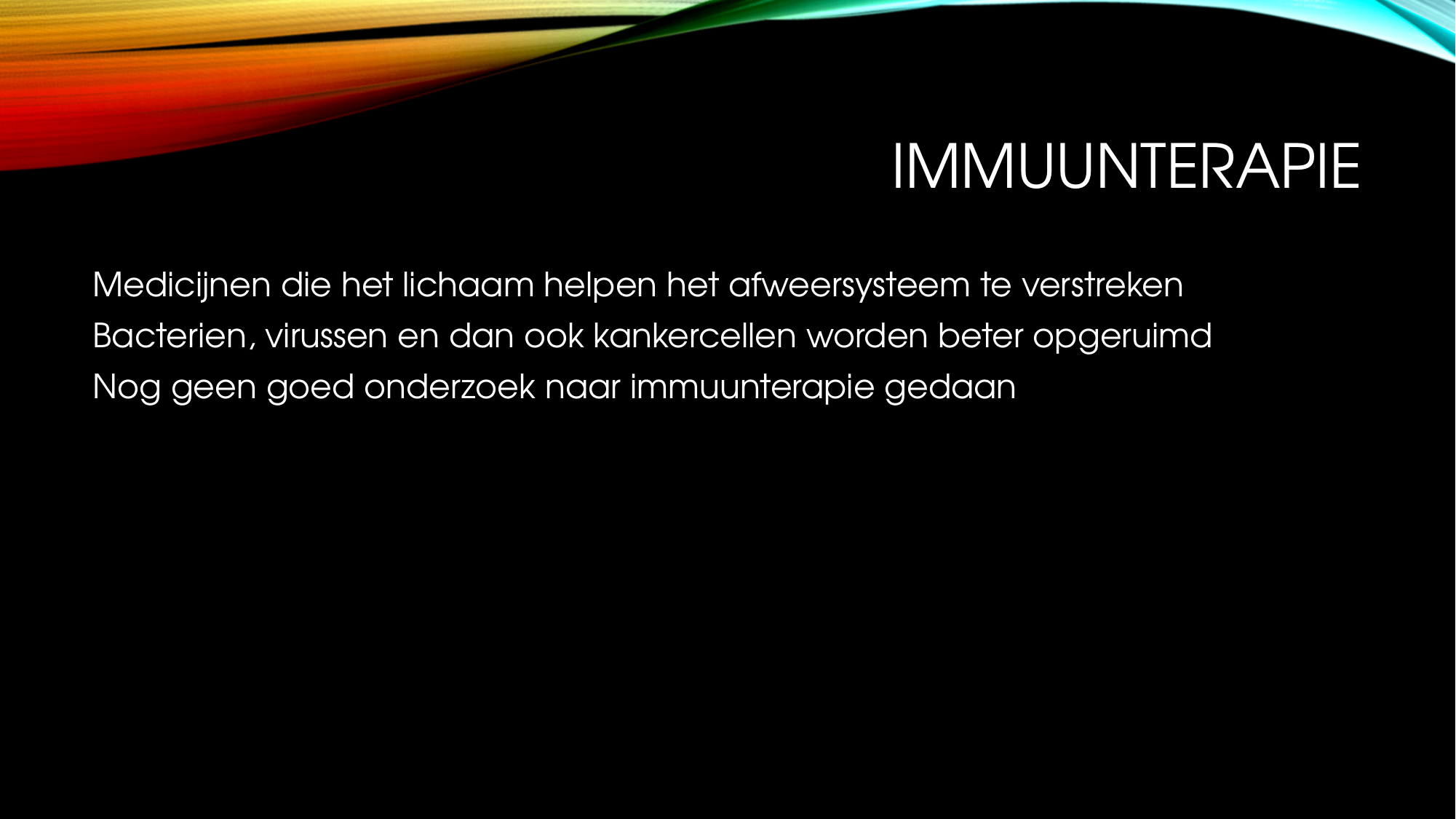

# Immuunterapie
Medicijnen die het lichaam helpen het afweersysteem te verstreken
Bacterien, virussen en dan ook kankercellen worden beter opgeruimd
Nog geen goed onderzoek naar immuunterapie gedaan